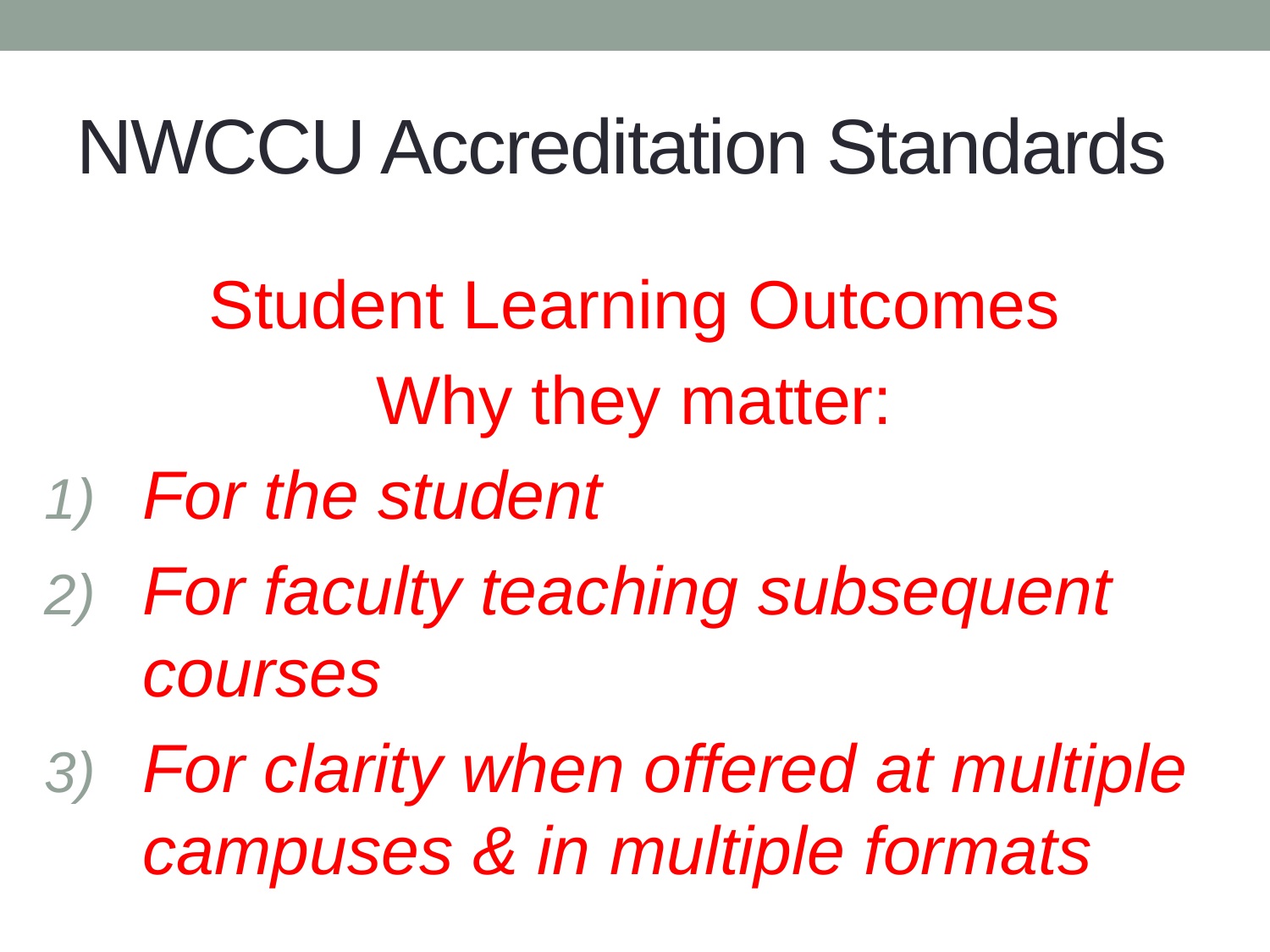

# NWCCU Accreditation Standards
Student Learning Outcomes
Why they matter:
For the student
For faculty teaching subsequent courses
For clarity when offered at multiple campuses & in multiple formats